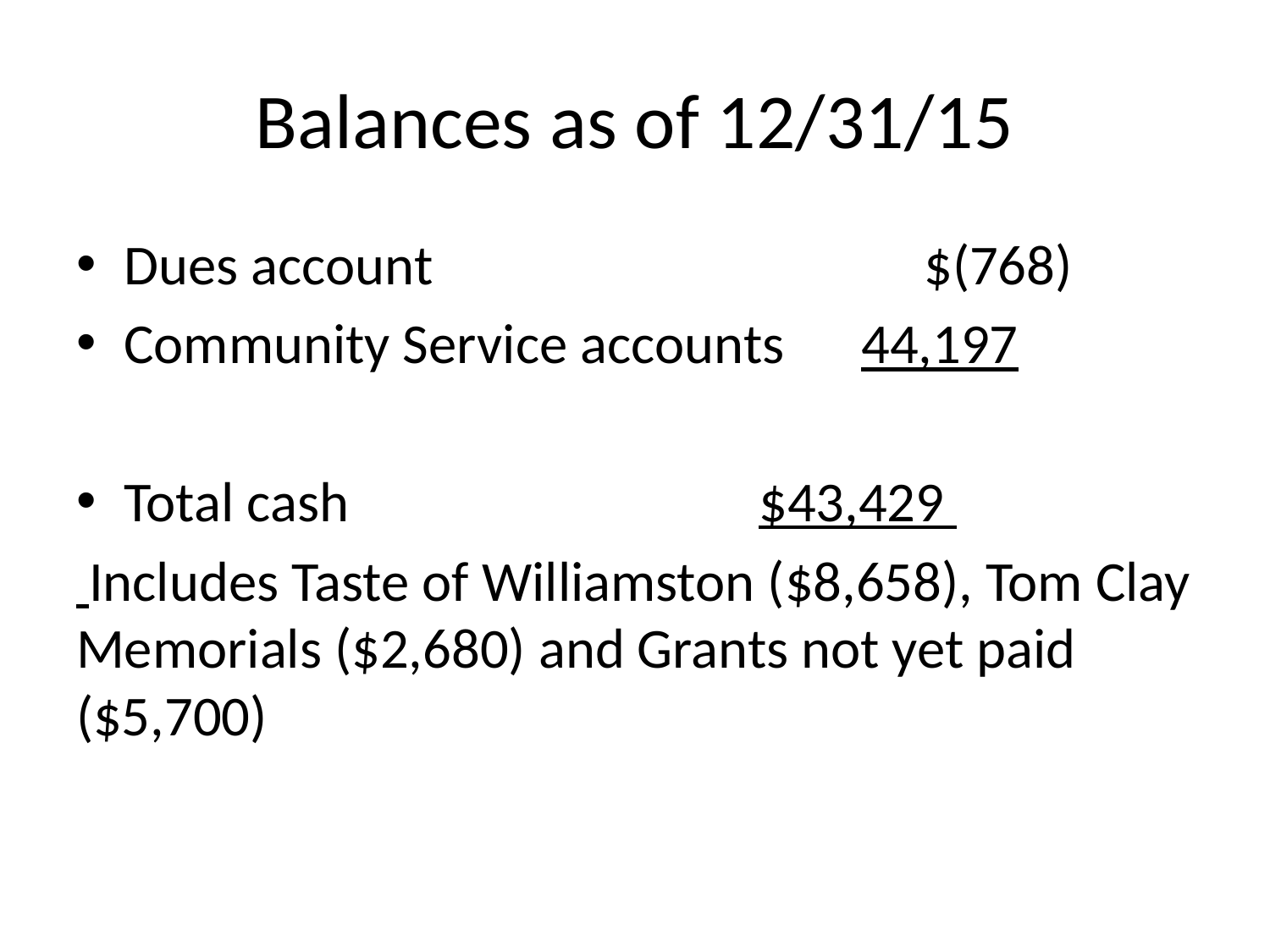

# Balances as of 12/31/15
Dues account				   $(768)
Community Service accounts      44,197

Total cash				$43,429
 Includes Taste of Williamston ($8,658), Tom Clay Memorials ($2,680) and Grants not yet paid ($5,700)